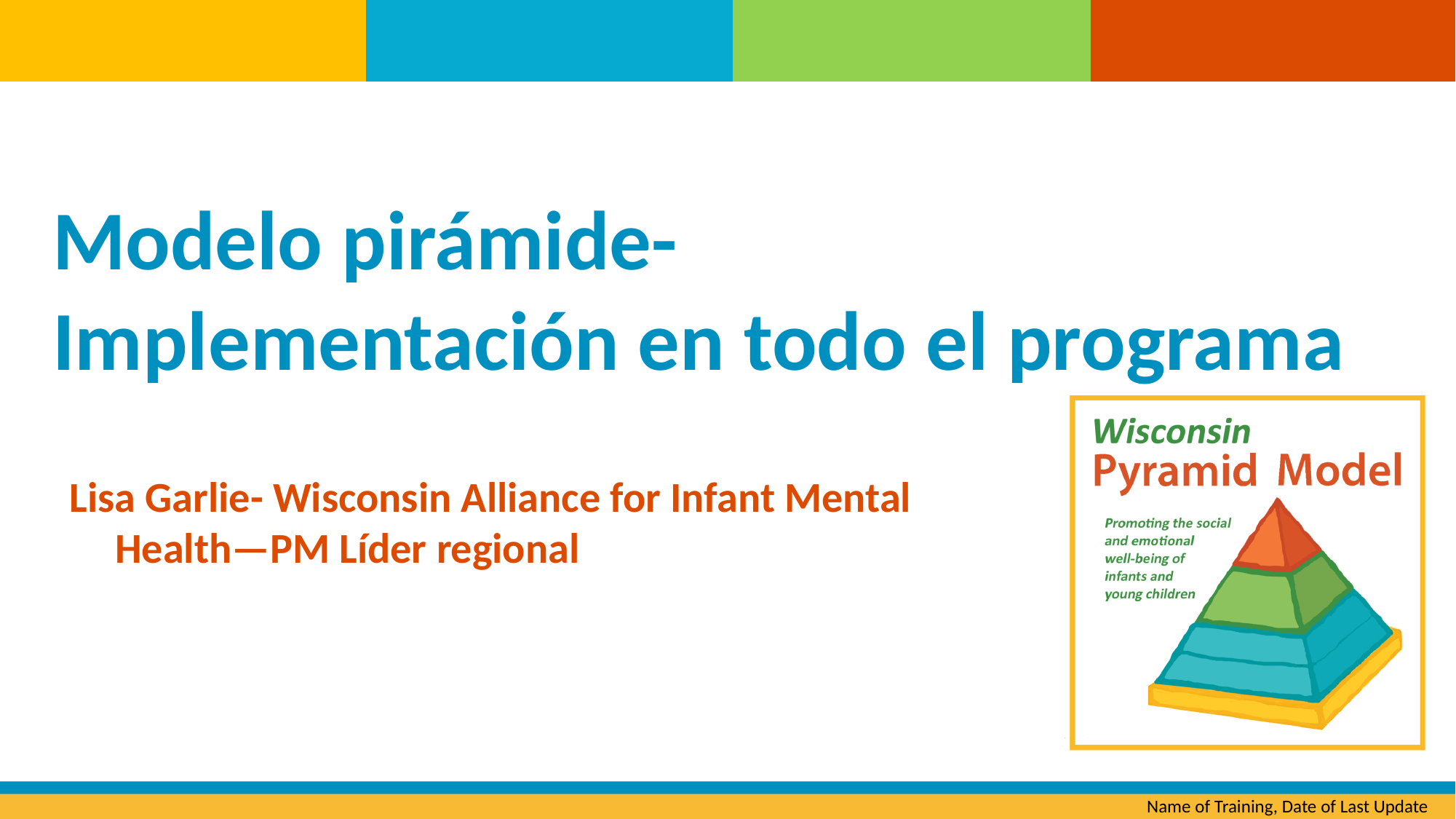

# Modelo pirámide- Implementación en todo el programa
Lisa Garlie- Wisconsin Alliance for Infant Mental Health—PM Líder regional